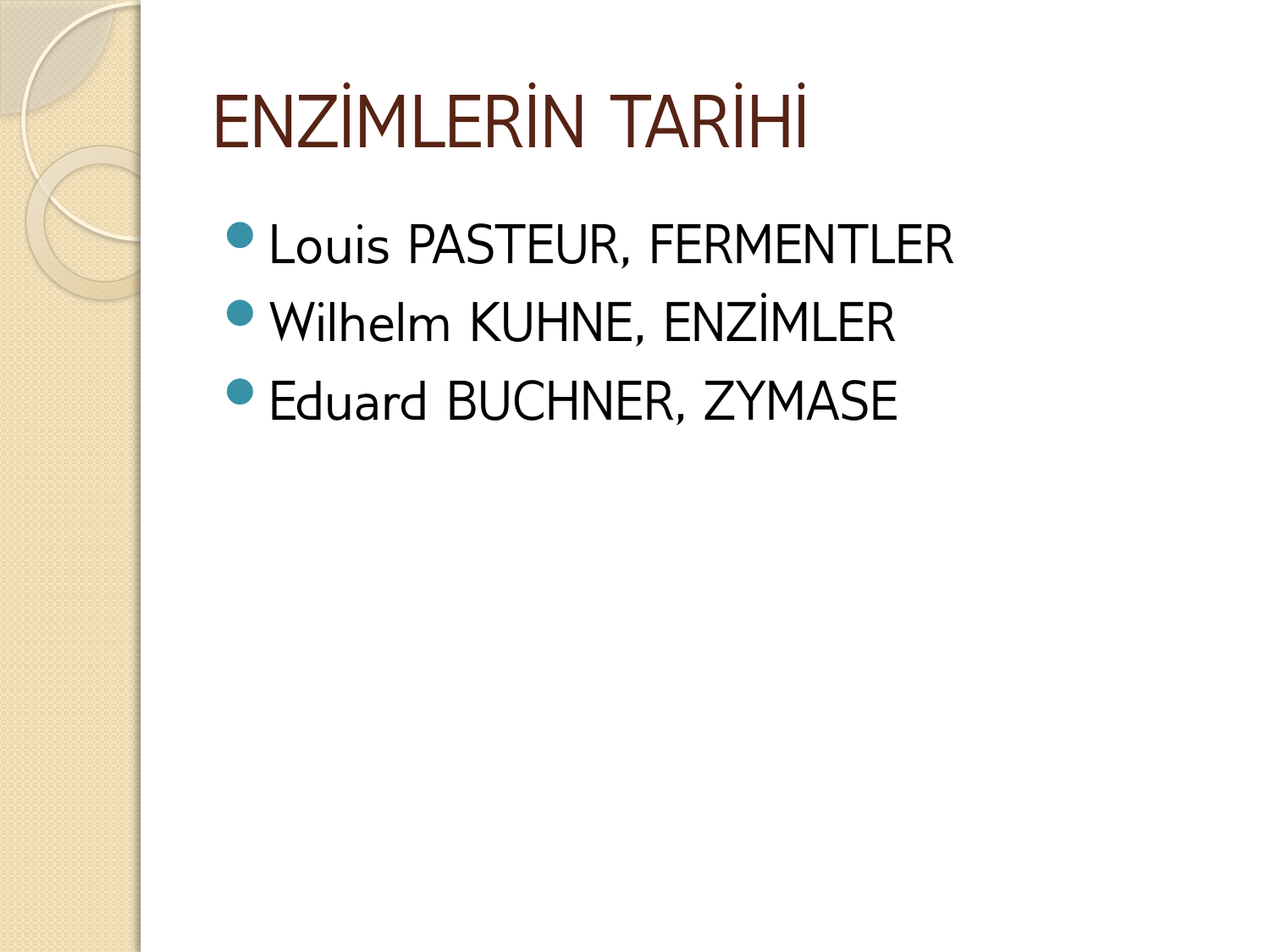

# ENZİMLERİN TARİHİ
Louis PASTEUR, FERMENTLER
Wilhelm KUHNE, ENZİMLER
Eduard BUCHNER, ZYMASE